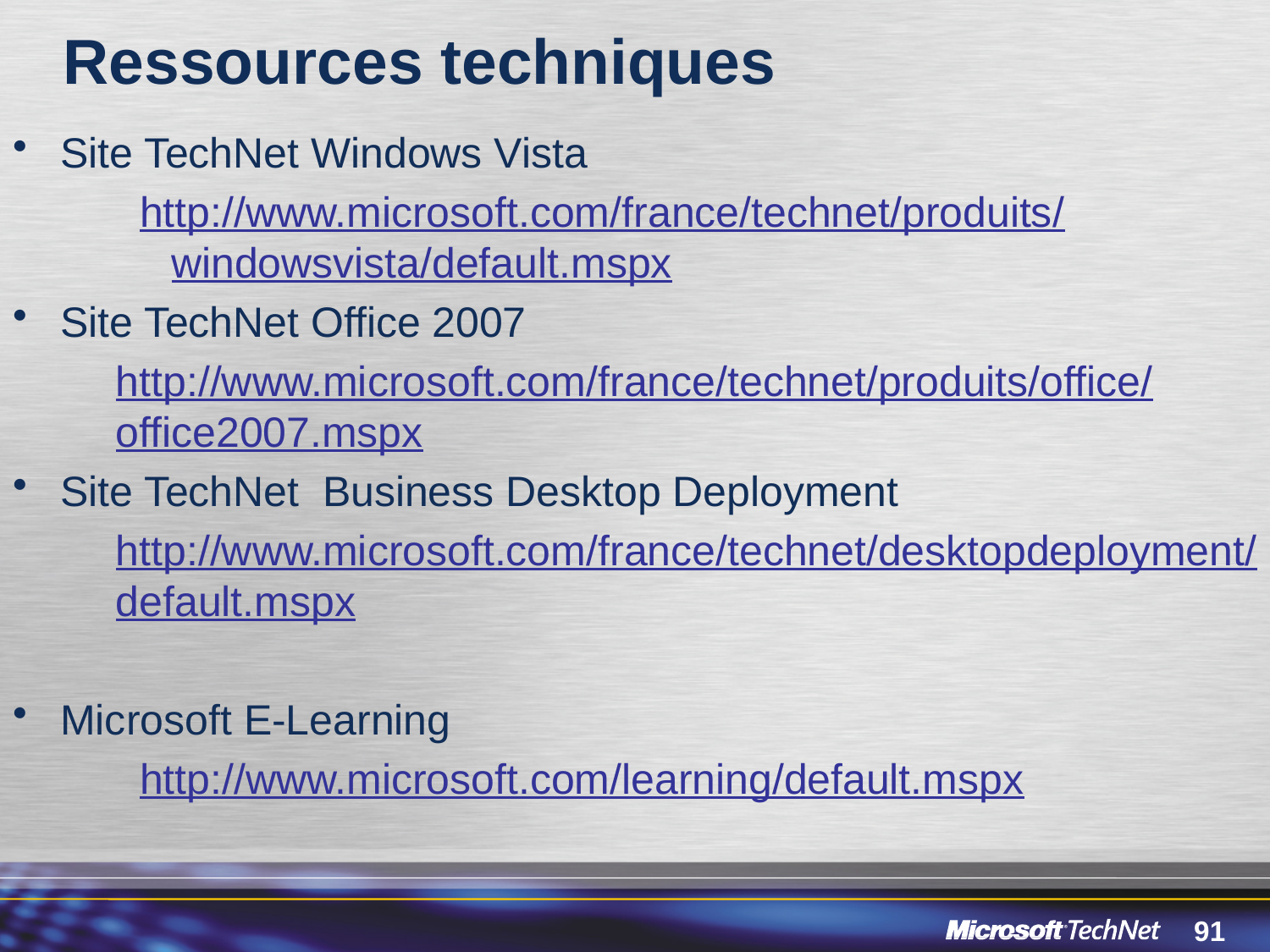

# Ressources techniques
Site TechNet Windows Vista
http://www.microsoft.com/france/technet/produits/windowsvista/default.mspx
Site TechNet Office 2007
	http://www.microsoft.com/france/technet/produits/office/office2007.mspx
Site TechNet  Business Desktop Deployment
	http://www.microsoft.com/france/technet/desktopdeployment/default.mspx

Microsoft E-Learning
http://www.microsoft.com/learning/default.mspx